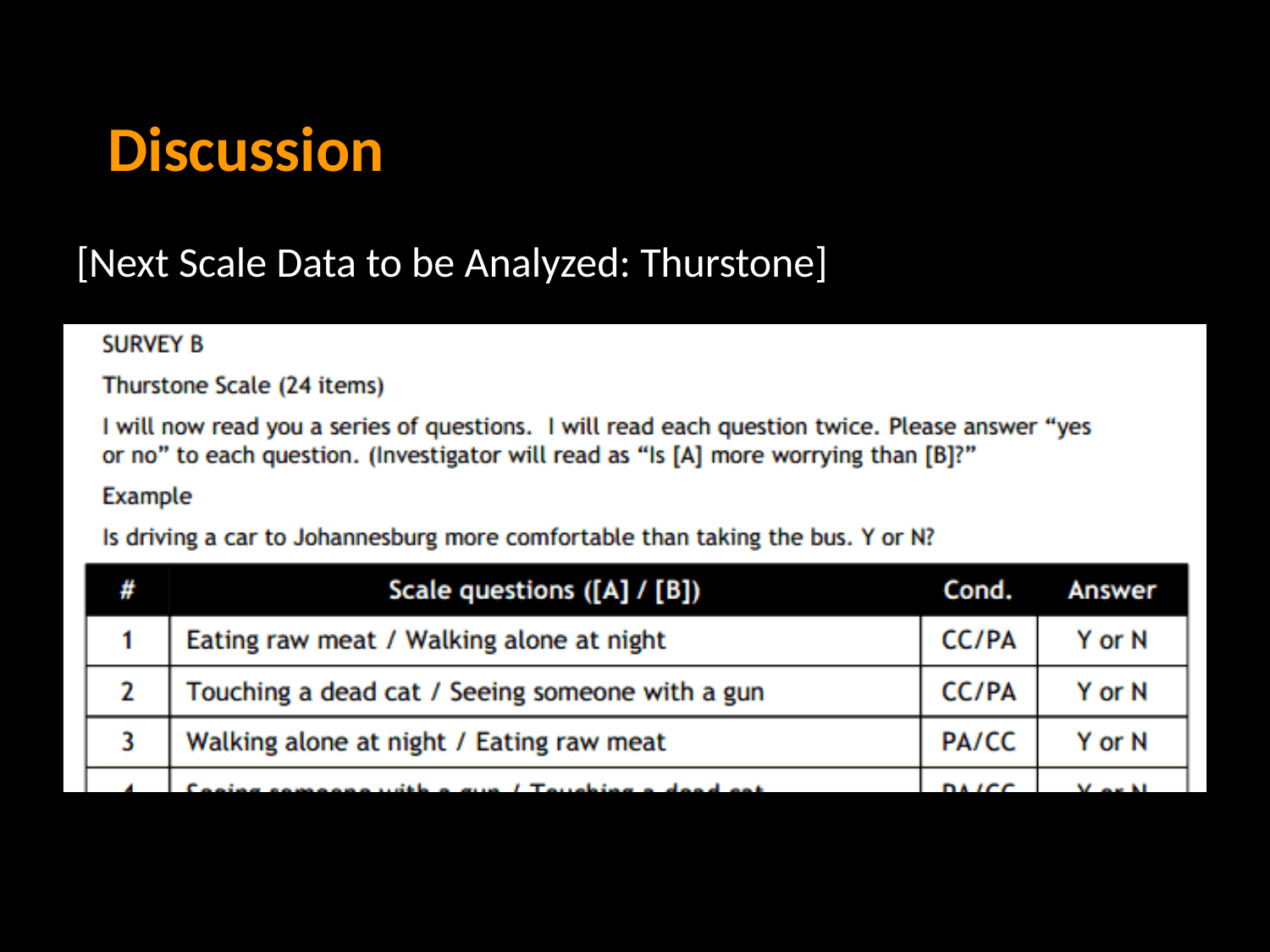

# Discussion
[Next Scale Data to be Analyzed: Thurstone]